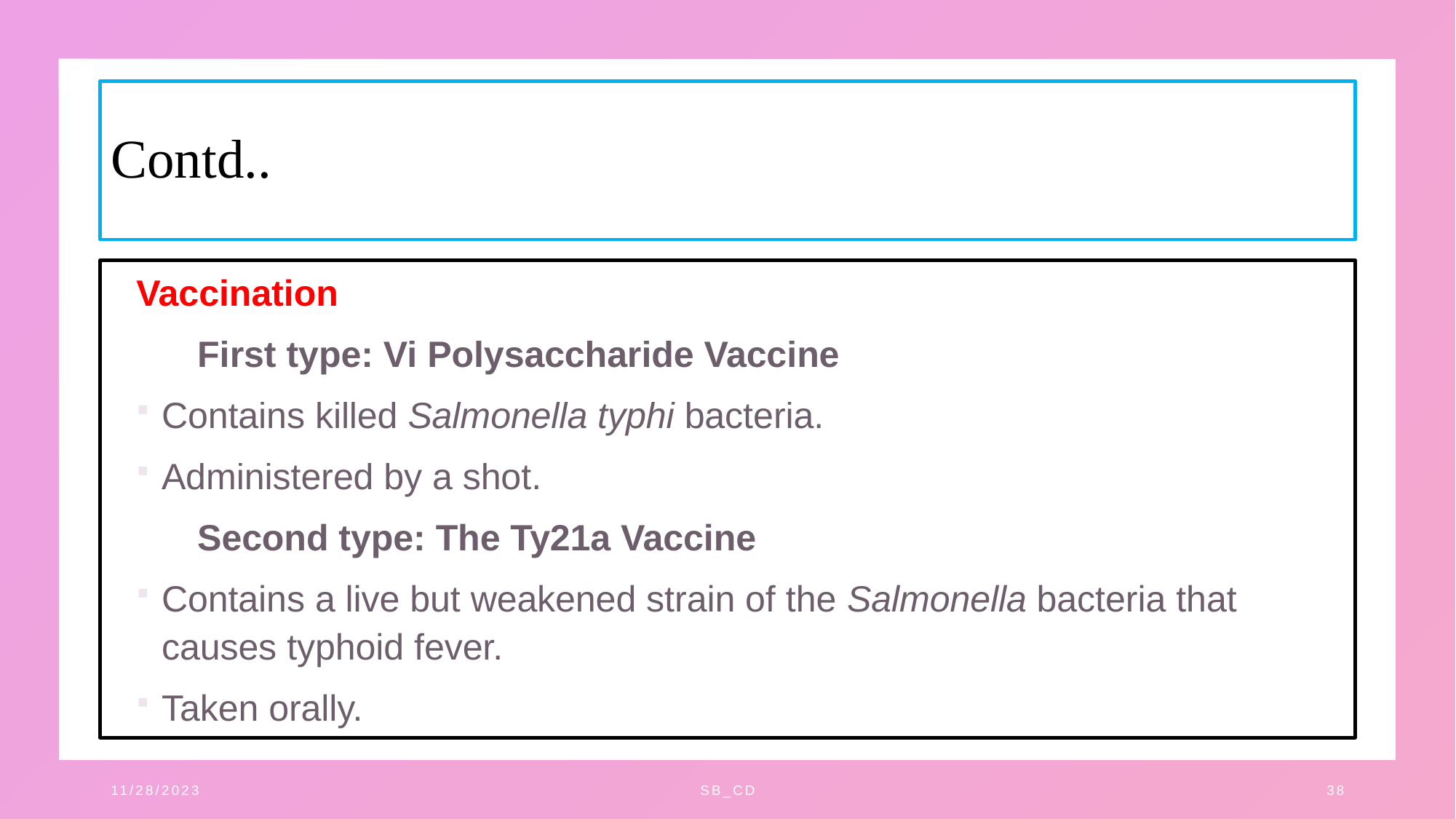

# Contd..
Vaccination
      First type: Vi Polysaccharide Vaccine
Contains killed Salmonella typhi bacteria.
Administered by a shot.
      Second type: The Ty21a Vaccine
Contains a live but weakened strain of the Salmonella bacteria that causes typhoid fever.
Taken orally.
11/28/2023
SB_CD
38